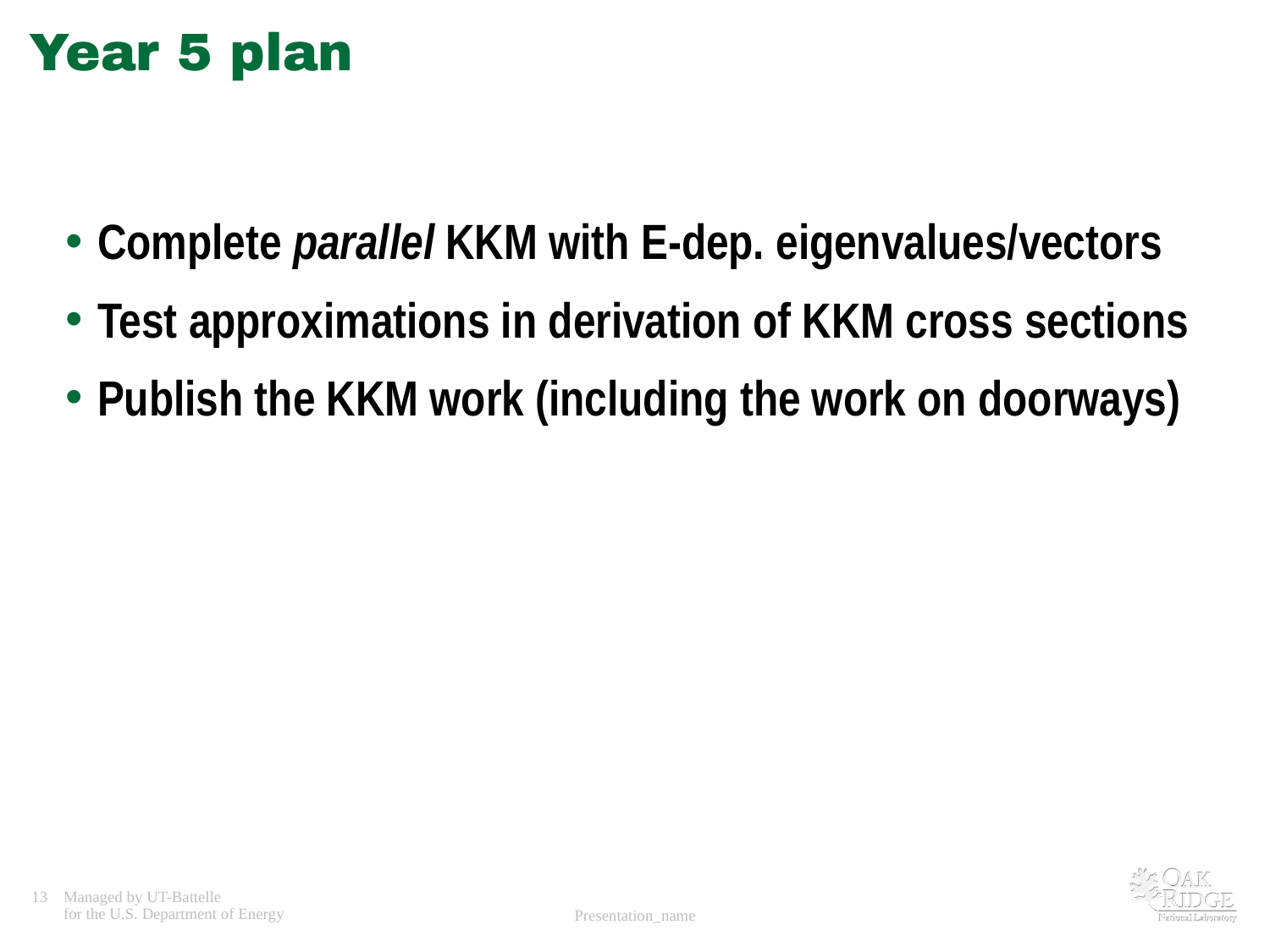

# Year 5 plan

Complete parallel KKM with E-dep. eigenvalues/vectors
Test approximations in derivation of KKM cross sections
Publish the KKM work (including the work on doorways)